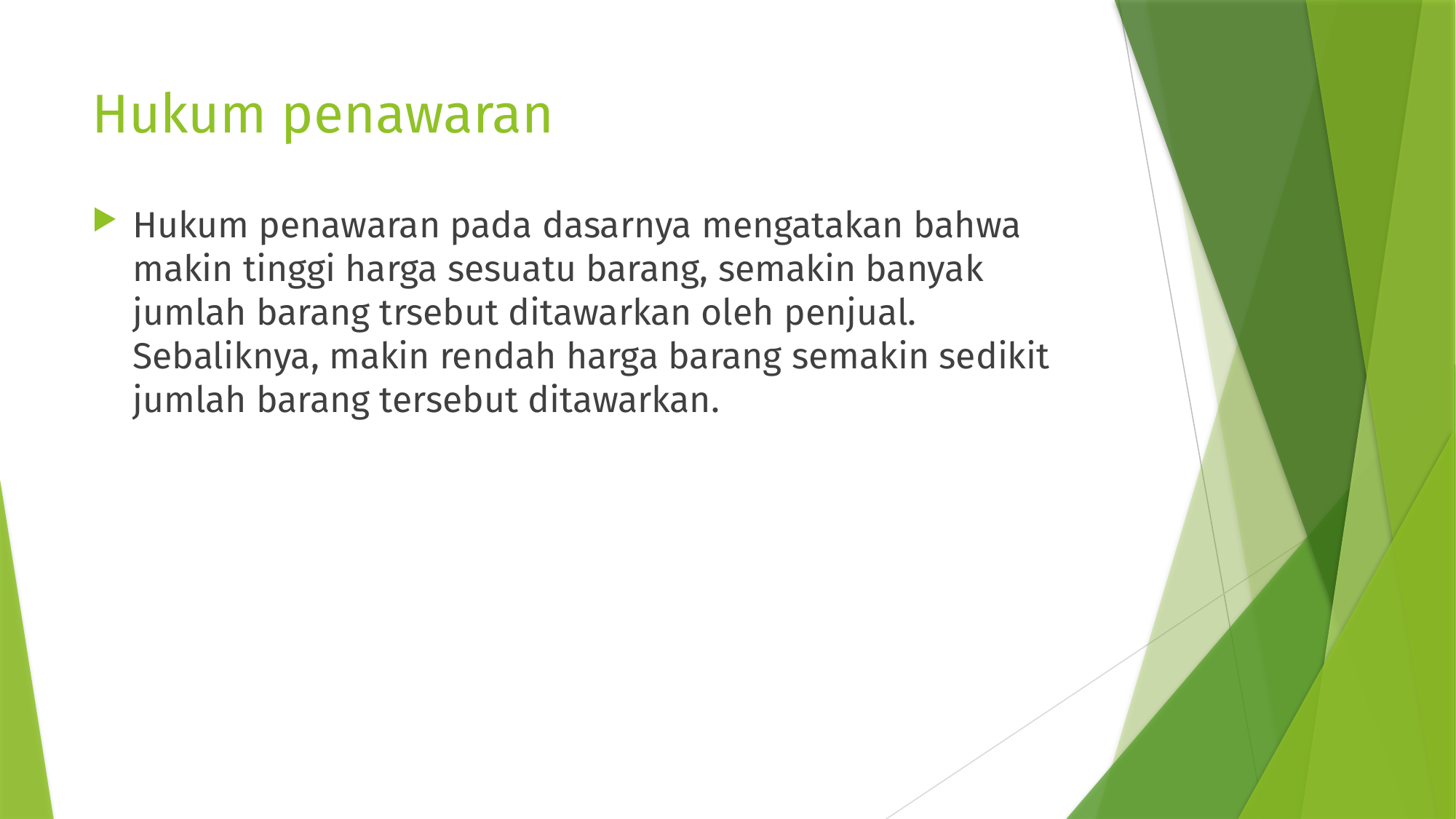

# Hukum penawaran
Hukum penawaran pada dasarnya mengatakan bahwa makin tinggi harga sesuatu barang, semakin banyak jumlah barang trsebut ditawarkan oleh penjual. Sebaliknya, makin rendah harga barang semakin sedikit jumlah barang tersebut ditawarkan.